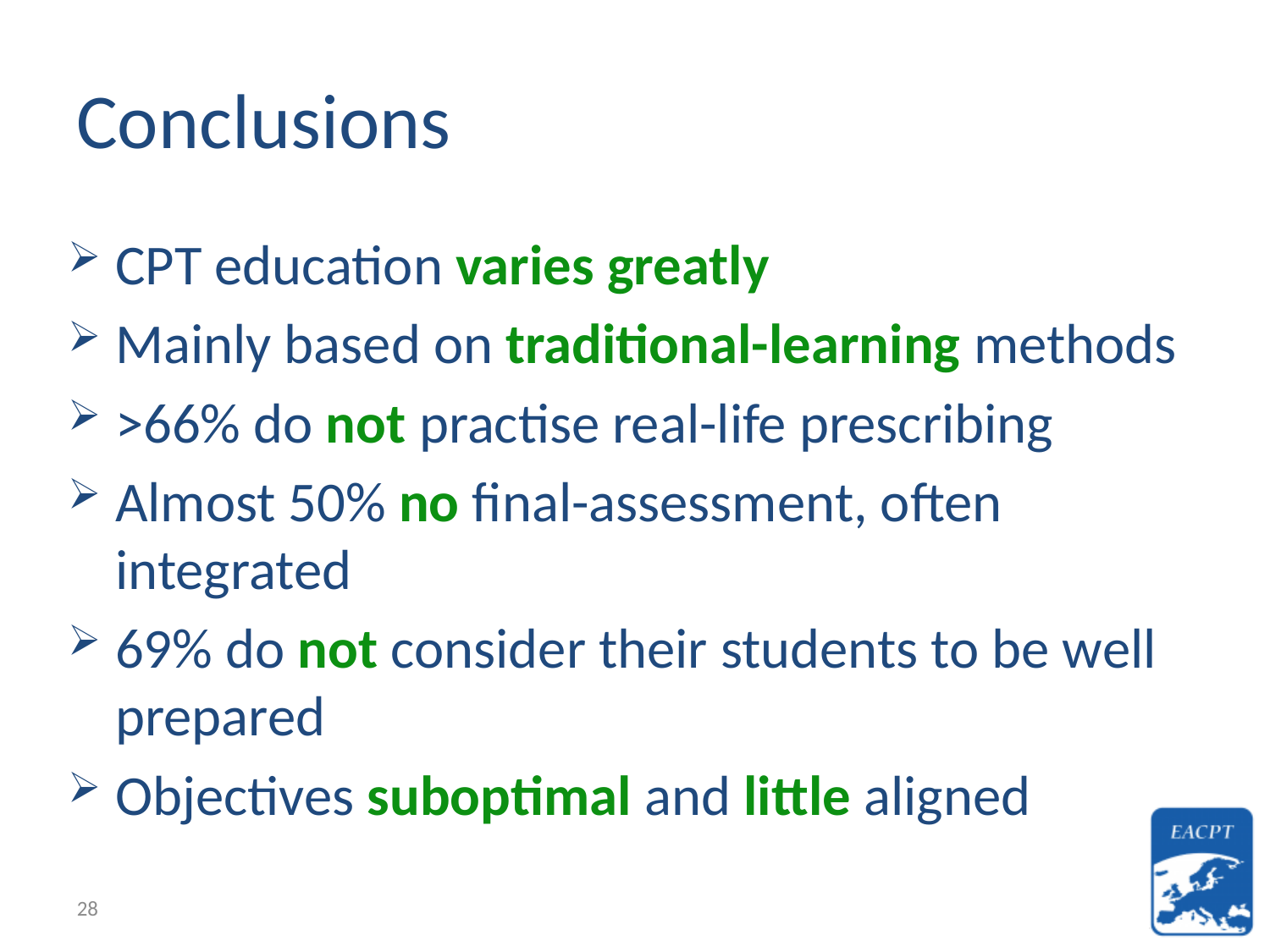

# Conclusions
CPT education varies greatly
Mainly based on traditional-learning methods
>66% do not practise real-life prescribing
Almost 50% no final-assessment, often integrated
69% do not consider their students to be well prepared
Objectives suboptimal and little aligned

28